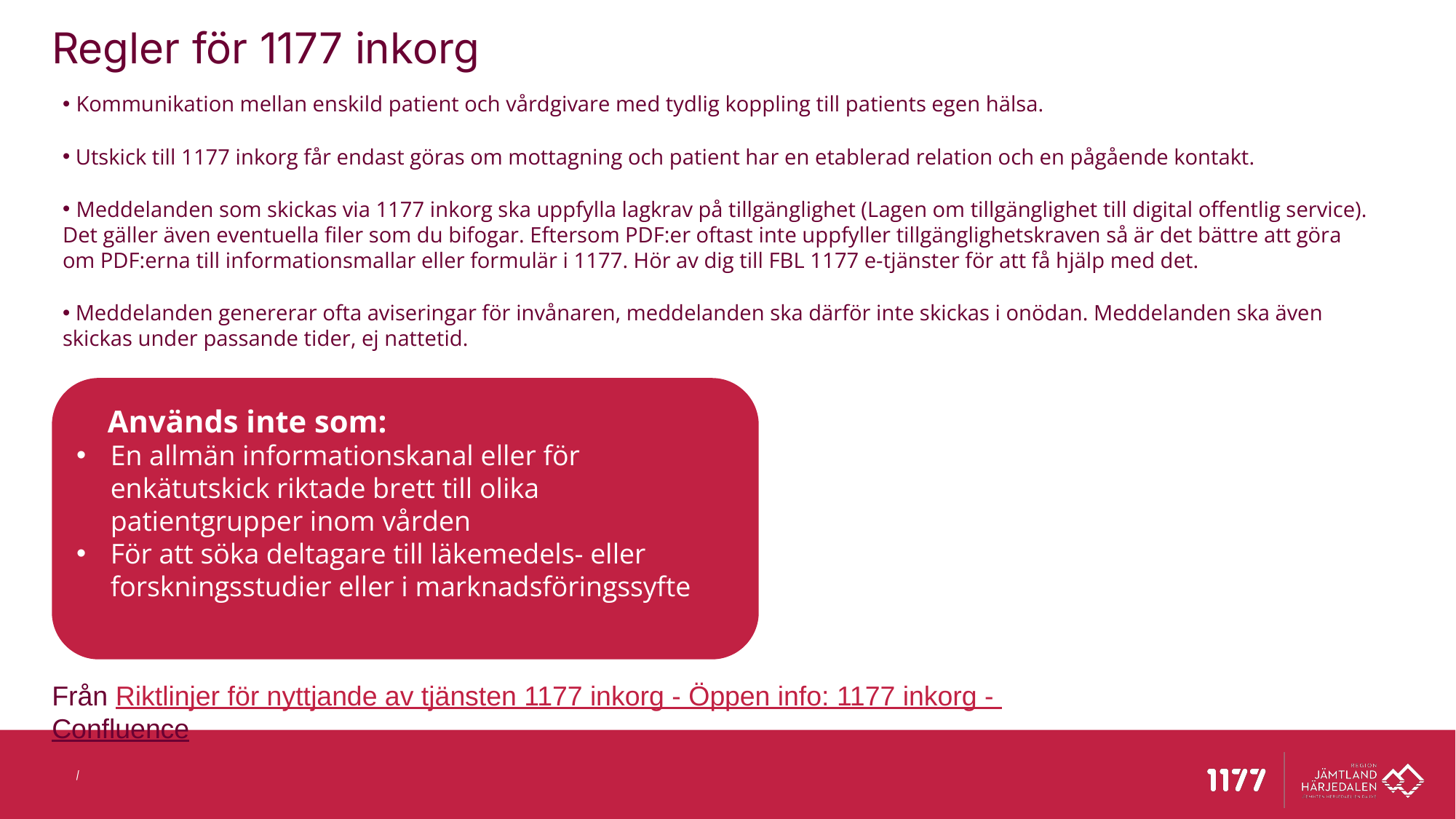

Regler för 1177 inkorg
 Kommunikation mellan enskild patient och vårdgivare med tydlig koppling till patients egen hälsa.
 Utskick till 1177 inkorg får endast göras om mottagning och patient har en etablerad relation och en pågående kontakt.
 Meddelanden som skickas via 1177 inkorg ska uppfylla lagkrav på tillgänglighet (Lagen om tillgänglighet till digital offentlig service). Det gäller även eventuella filer som du bifogar. Eftersom PDF:er oftast inte uppfyller tillgänglighetskraven så är det bättre att göra om PDF:erna till informationsmallar eller formulär i 1177. Hör av dig till FBL 1177 e-tjänster för att få hjälp med det.
 Meddelanden genererar ofta aviseringar för invånaren, meddelanden ska därför inte skickas i onödan. Meddelanden ska även skickas under passande tider, ej nattetid.
    Används inte som:
En allmän informationskanal eller för enkätutskick riktade brett till olika patientgrupper inom vården
För att söka deltagare till läkemedels- eller forskningsstudier eller i marknadsföringssyfte

Från Riktlinjer för nyttjande av tjänsten 1177 inkorg - Öppen info: 1177 inkorg - Confluence